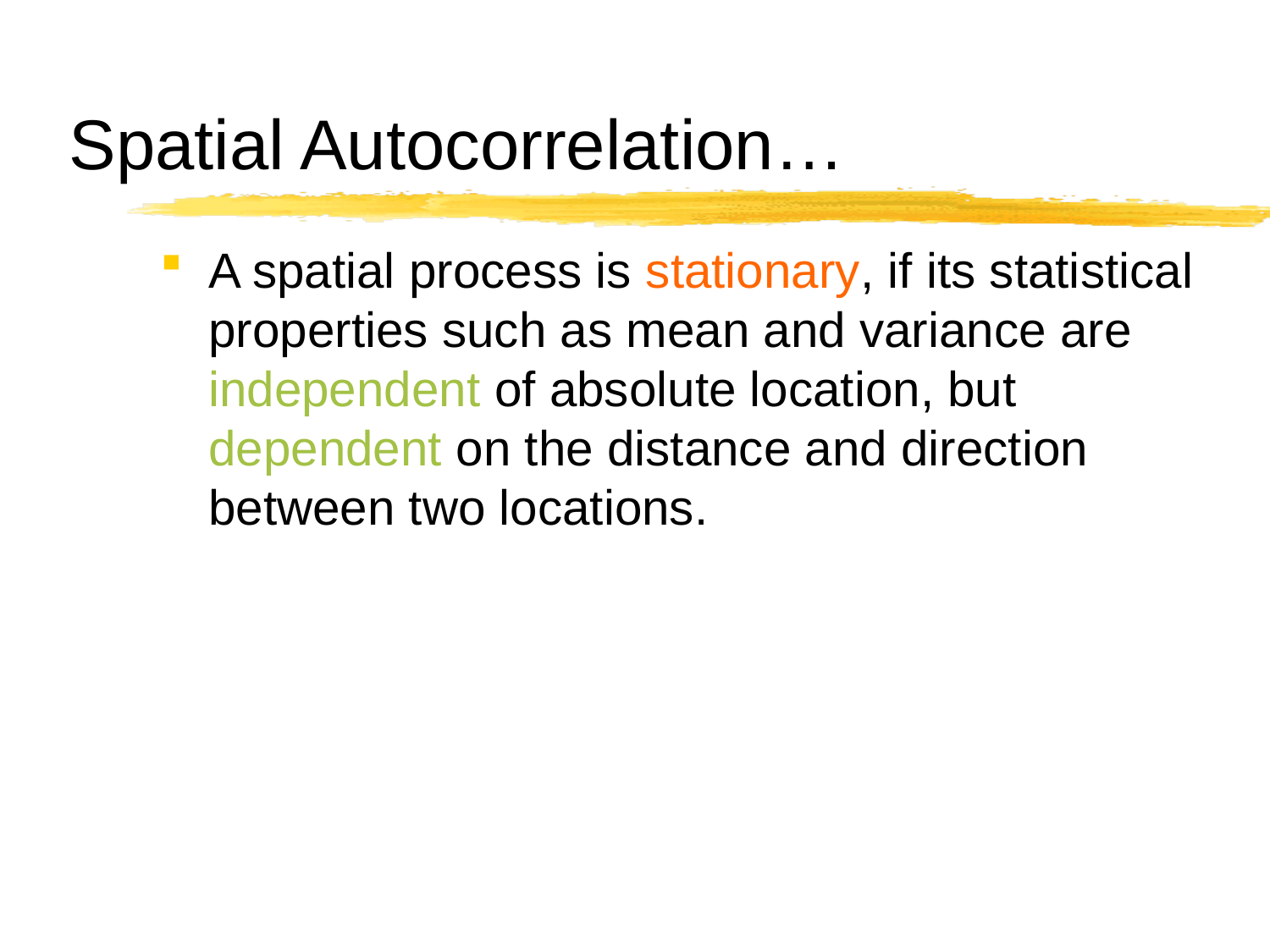

# Spatial Autocorrelation…
A spatial process is stationary, if its statistical properties such as mean and variance are independent of absolute location, but dependent on the distance and direction between two locations.